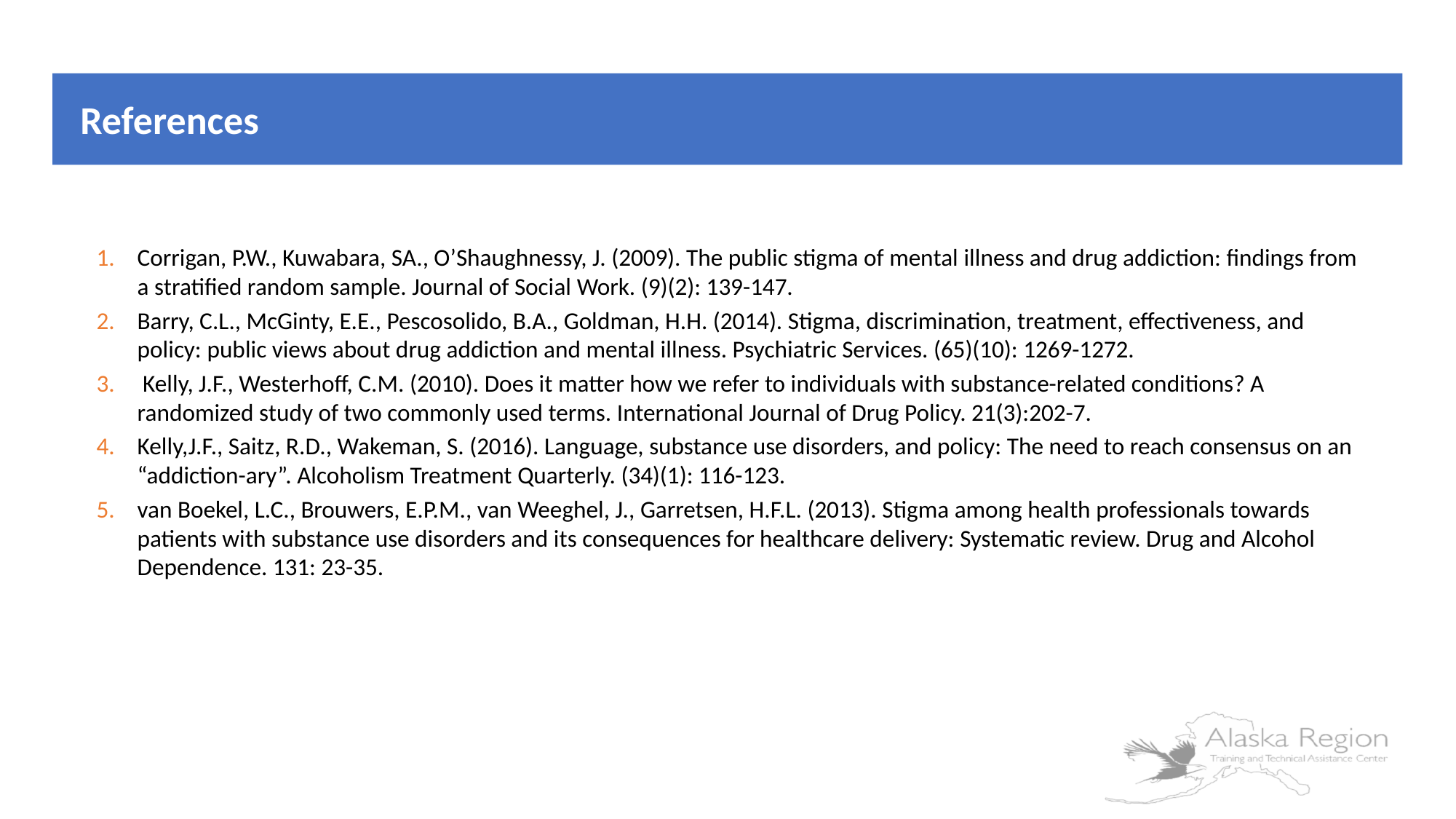

# References
Corrigan, P.W., Kuwabara, SA., O’Shaughnessy, J. (2009). The public stigma of mental illness and drug addiction: findings from a stratified random sample. Journal of Social Work. (9)(2): 139-147.
Barry, C.L., McGinty, E.E., Pescosolido, B.A., Goldman, H.H. (2014). Stigma, discrimination, treatment, effectiveness, and policy: public views about drug addiction and mental illness. Psychiatric Services. (65)(10): 1269-1272.
 Kelly, J.F., Westerhoff, C.M. (2010). Does it matter how we refer to individuals with substance-related conditions? A randomized study of two commonly used terms. International Journal of Drug Policy. 21(3):202-7.
Kelly,J.F., Saitz, R.D., Wakeman, S. (2016). Language, substance use disorders, and policy: The need to reach consensus on an “addiction-ary”. Alcoholism Treatment Quarterly. (34)(1): 116-123.
van Boekel, L.C., Brouwers, E.P.M., van Weeghel, J., Garretsen, H.F.L. (2013). Stigma among health professionals towards patients with substance use disorders and its consequences for healthcare delivery: Systematic review. Drug and Alcohol Dependence. 131: 23-35.